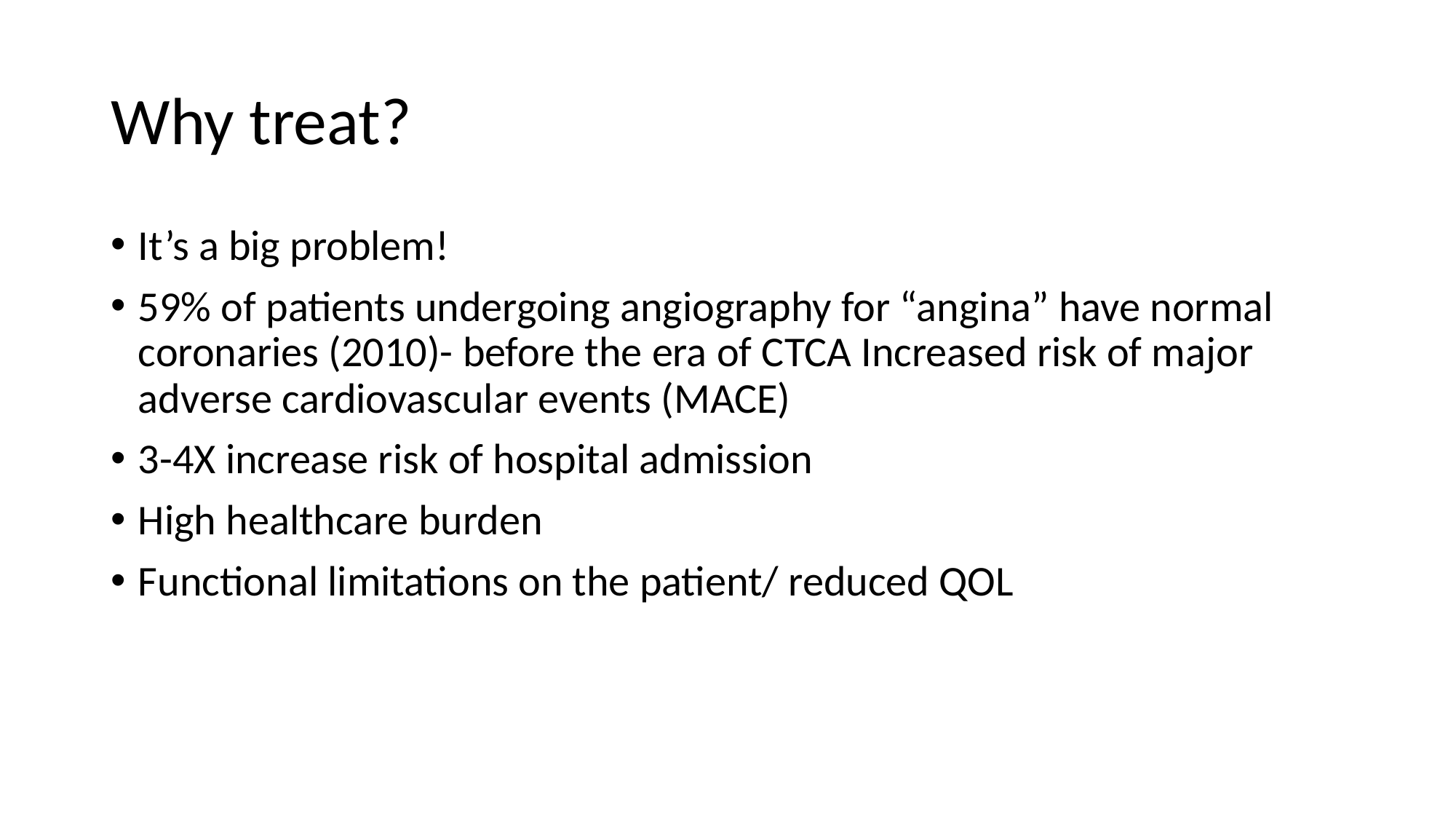

# Why treat?
It’s a big problem!
59% of patients undergoing angiography for “angina” have normal coronaries (2010)- before the era of CTCA Increased risk of major adverse cardiovascular events (MACE)
3-4X increase risk of hospital admission
High healthcare burden
Functional limitations on the patient/ reduced QOL